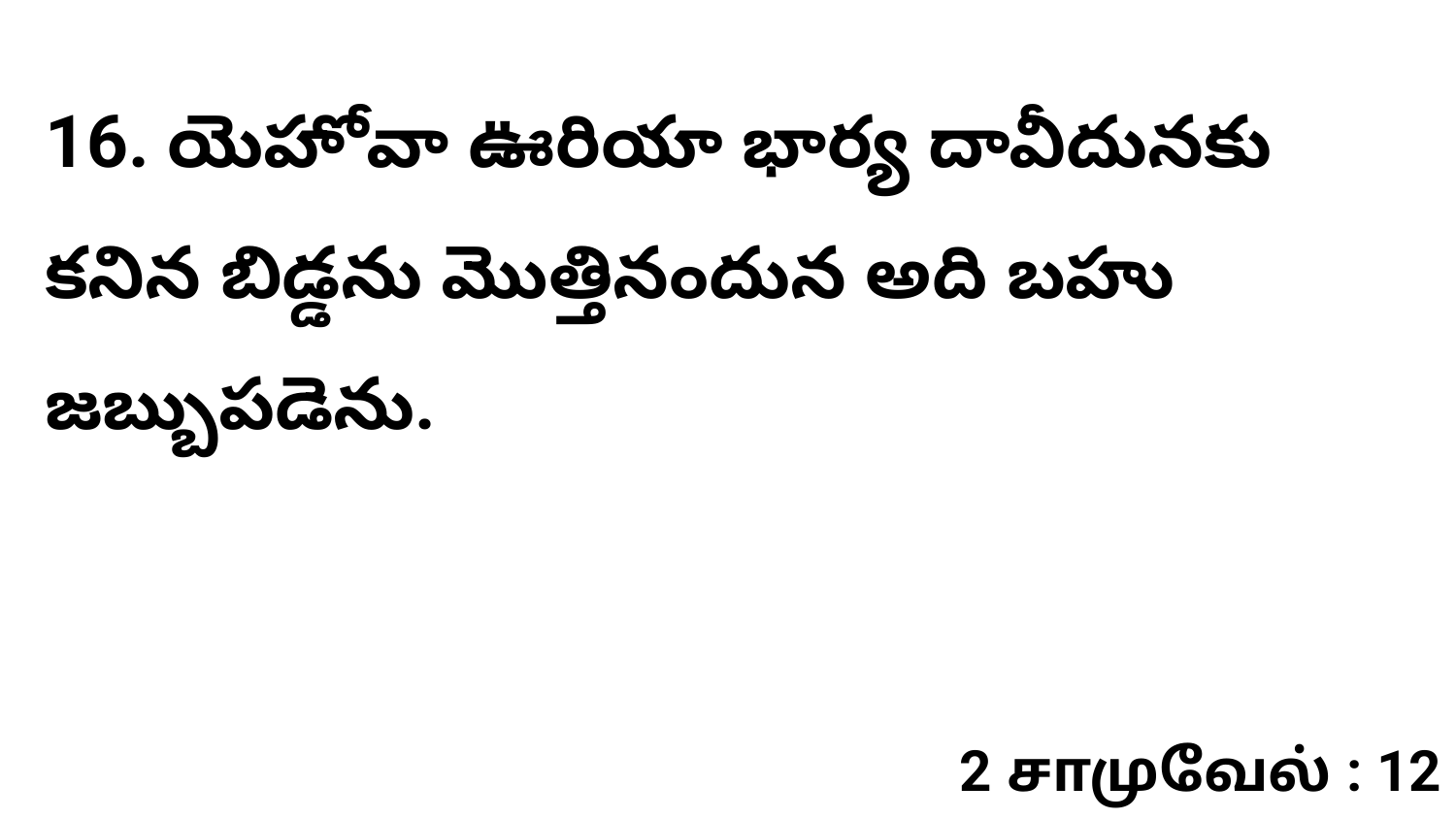

16. యెహోవా ఊరియా భార్య దావీదునకు కనిన బిడ్డను మొత్తినందున అది బహు జబ్బుపడెను.
2 சாமுவேல் : 12